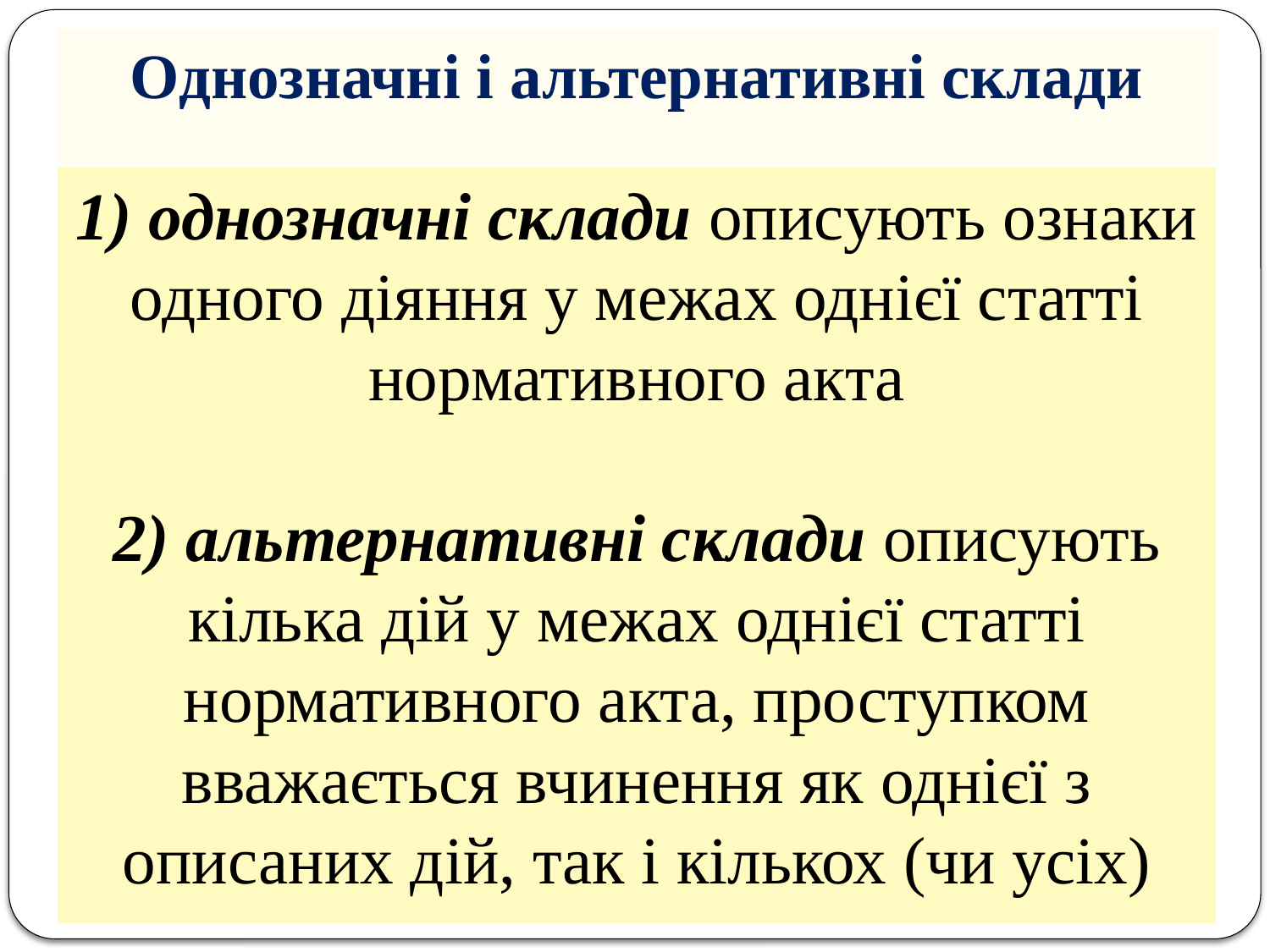

Однозначні і альтернативні склади
1) однозначні склади описують ознаки одного діяння у межах однієї статті нормативного акта

2) альтернативні склади описують кілька дій у межах однієї статті нормативного акта, проступком вважається вчинення як однієї з описаних дій, так і кількох (чи усіх)